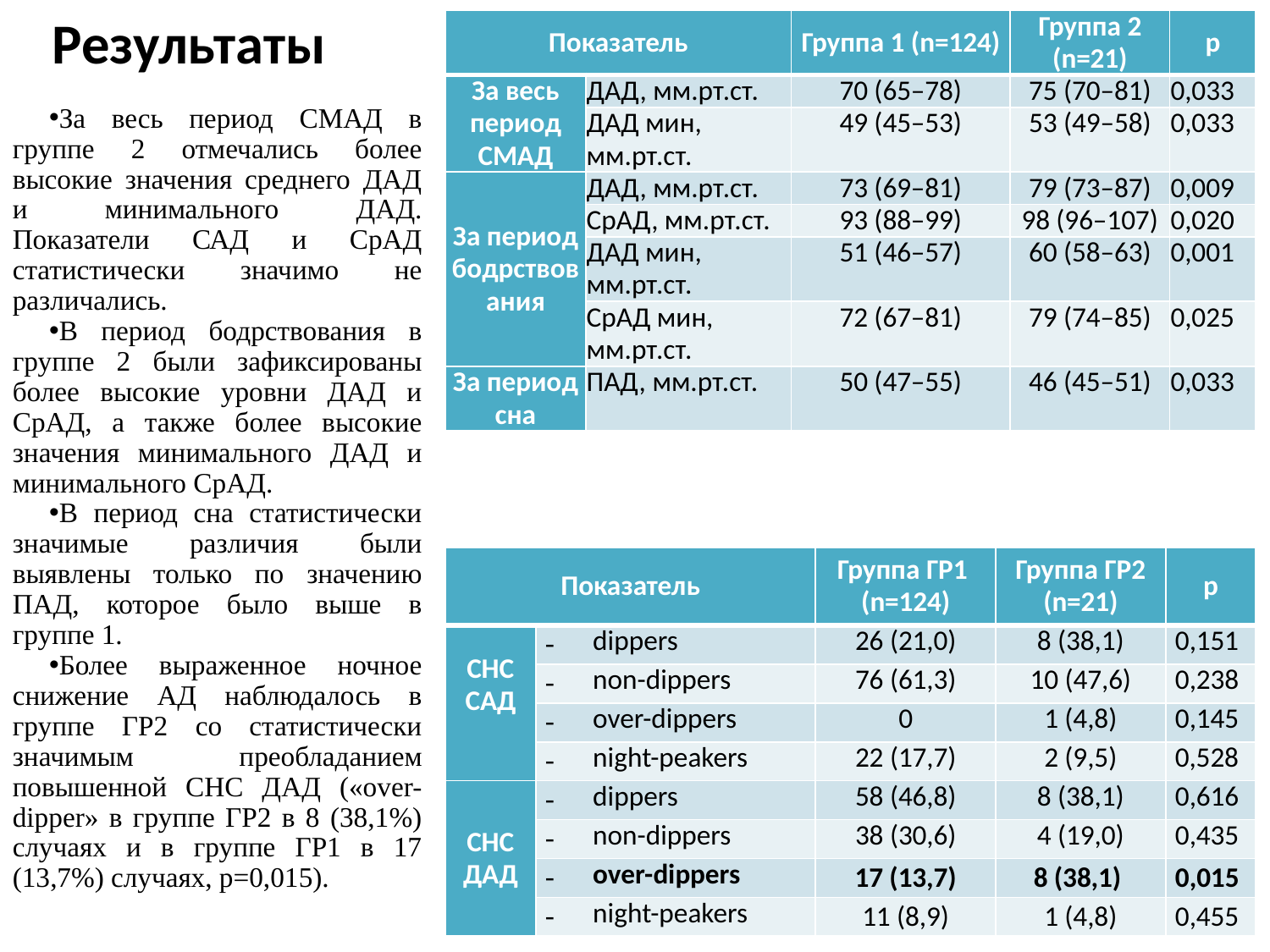

| Показатель |  | Группа 1 (n=124) | Группа 2 (n=21) | р |
| --- | --- | --- | --- | --- |
| За весь период СМАД | ДАД, мм.рт.ст. | 70 (65–78) | 75 (70–81) | 0,033 |
|  | ДАД мин, мм.рт.ст. | 49 (45–53) | 53 (49–58) | 0,033 |
| За период бодрствования | ДАД, мм.рт.ст. | 73 (69–81) | 79 (73–87) | 0,009 |
|  | СрАД, мм.рт.ст. | 93 (88–99) | 98 (96–107) | 0,020 |
|  | ДАД мин, мм.рт.ст. | 51 (46–57) | 60 (58–63) | 0,001 |
|  | СрАД мин, мм.рт.ст. | 72 (67–81) | 79 (74–85) | 0,025 |
| За период сна | ПАД, мм.рт.ст. | 50 (47–55) | 46 (45–51) | 0,033 |
Результаты
За весь период СМАД в группе 2 отмечались более высокие значения среднего ДАД и минимального ДАД. Показатели САД и СрАД статистически значимо не различались.
В период бодрствования в группе 2 были зафиксированы более высокие уровни ДАД и СрАД, а также более высокие значения минимального ДАД и минимального СрАД.
В период сна статистически значимые различия были выявлены только по значению ПАД, которое было выше в группе 1.
Более выраженное ночное снижение АД наблюдалось в группе ГР2 со статистически значимым преобладанием повышенной СНС ДАД («over-dipper» в группе ГР2 в 8 (38,1%) случаях и в группе ГР1 в 17 (13,7%) случаях, р=0,015).
| Показатель | Показатель | Группа ГР1 (n=124) | Группа ГР2 (n=21) | р |
| --- | --- | --- | --- | --- |
| СНС САД | dippers | 26 (21,0) | 8 (38,1) | 0,151 |
|  | non-dippers | 76 (61,3) | 10 (47,6) | 0,238 |
|  | over-dippers | 0 | 1 (4,8) | 0,145 |
|  | night-peakers | 22 (17,7) | 2 (9,5) | 0,528 |
| СНС ДАД | dippers | 58 (46,8) | 8 (38,1) | 0,616 |
|  | non-dippers | 38 (30,6) | 4 (19,0) | 0,435 |
|  | over-dippers | 17 (13,7) | 8 (38,1) | 0,015 |
|  | night-peakers | 11 (8,9) | 1 (4,8) | 0,455 |